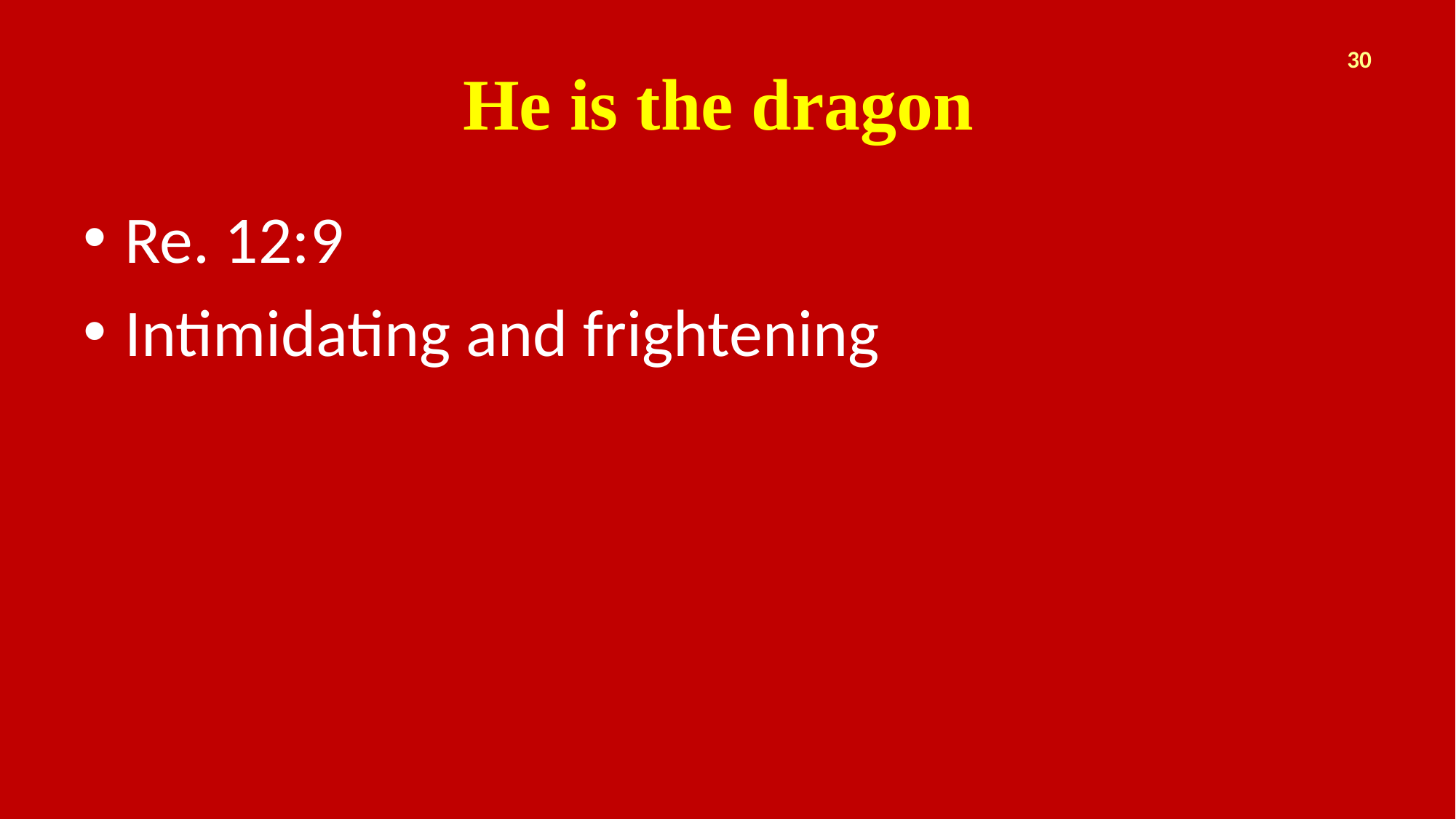

# He is the dragon
30
Re. 12:9
Intimidating and frightening